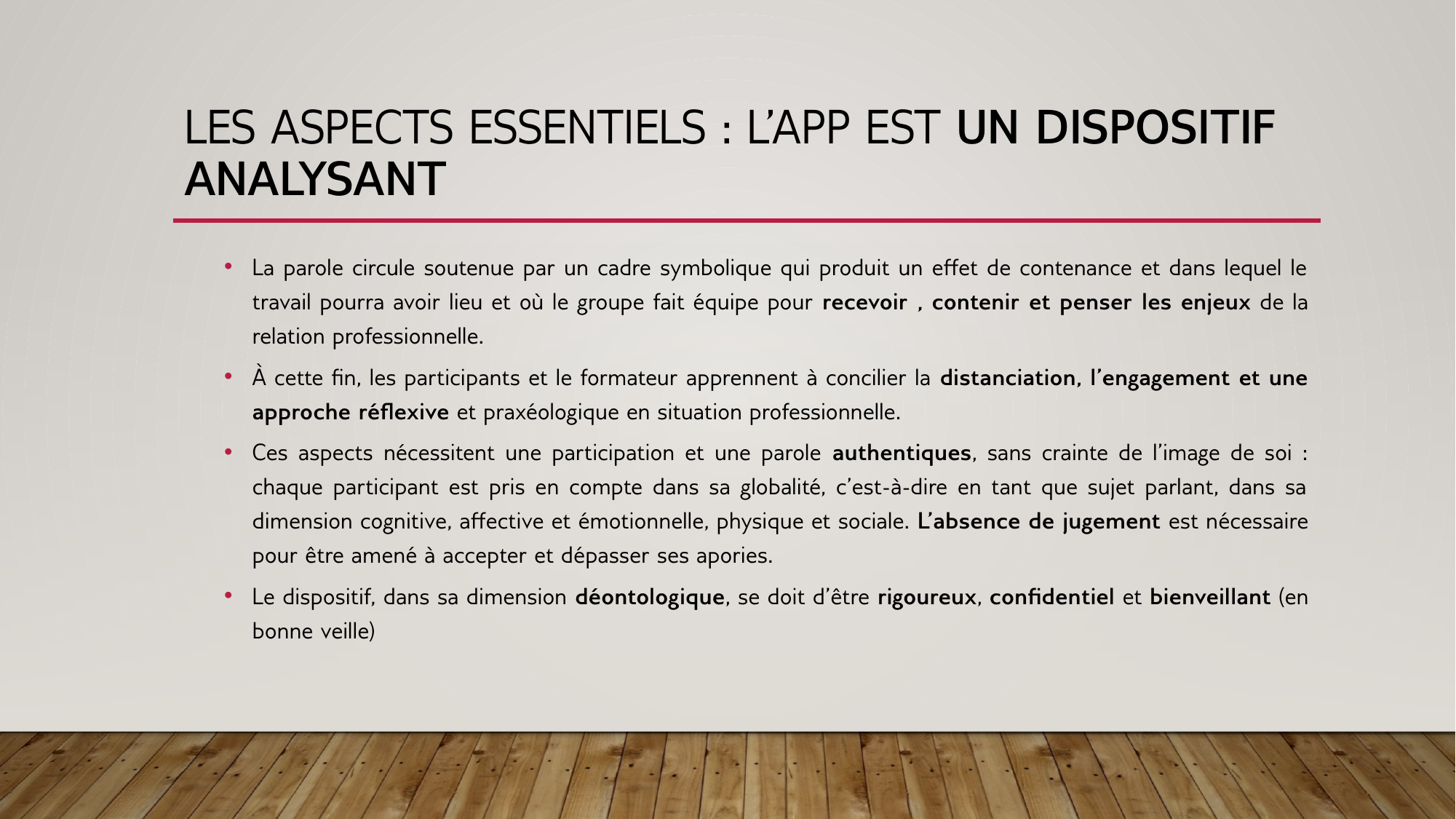

# Les aspects essentiels : l’app est un dispositif analysant
La parole circule soutenue par un cadre symbolique qui produit un effet de contenance et dans lequel le travail pourra avoir lieu et où le groupe fait équipe pour recevoir , contenir et penser les enjeux de la relation professionnelle.
À cette fin, les participants et le formateur apprennent à concilier la distanciation, l’engagement et une approche réflexive et praxéologique en situation professionnelle.
Ces aspects nécessitent une participation et une parole authentiques, sans crainte de l’image de soi : chaque participant est pris en compte dans sa globalité, c’est-à-dire en tant que sujet parlant, dans sa dimension cognitive, affective et émotionnelle, physique et sociale. L’absence de jugement est nécessaire pour être amené à accepter et dépasser ses apories.
Le dispositif, dans sa dimension déontologique, se doit d’être rigoureux, confidentiel et bienveillant (en bonne veille)